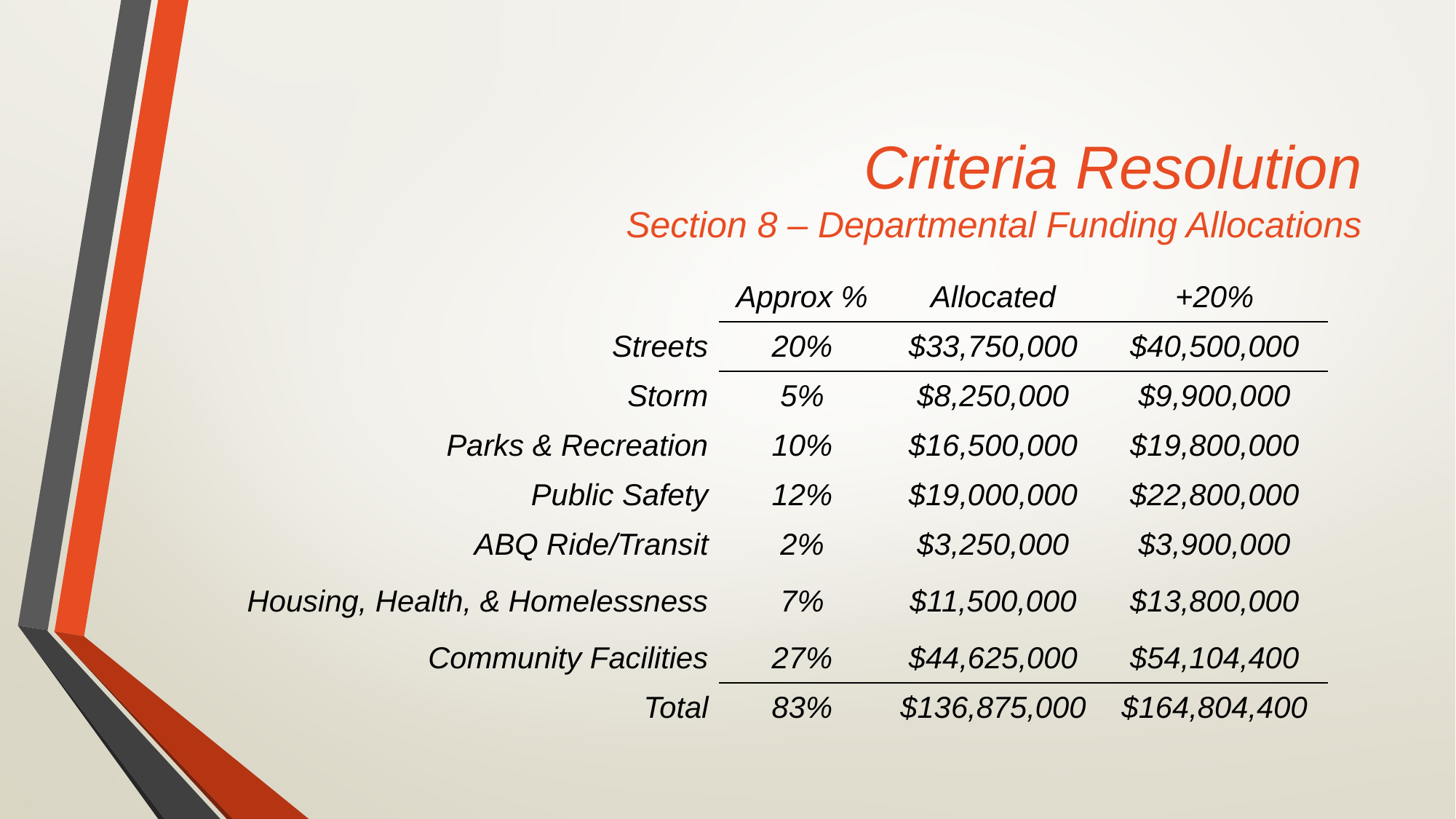

# Criteria Resolution Section 8 – Departmental Funding Allocations
|  | Approx % | Allocated | +20% |
| --- | --- | --- | --- |
| Streets | 20% | $33,750,000 | $40,500,000 |
| Storm | 5% | $8,250,000 | $9,900,000 |
| Parks & Recreation | 10% | $16,500,000 | $19,800,000 |
| Public Safety | 12% | $19,000,000 | $22,800,000 |
| ABQ Ride/Transit | 2% | $3,250,000 | $3,900,000 |
| Housing, Health, & Homelessness | 7% | $11,500,000 | $13,800,000 |
| Community Facilities | 27% | $44,625,000 | $54,104,400 |
| Total | 83% | $136,875,000 | $164,804,400 |